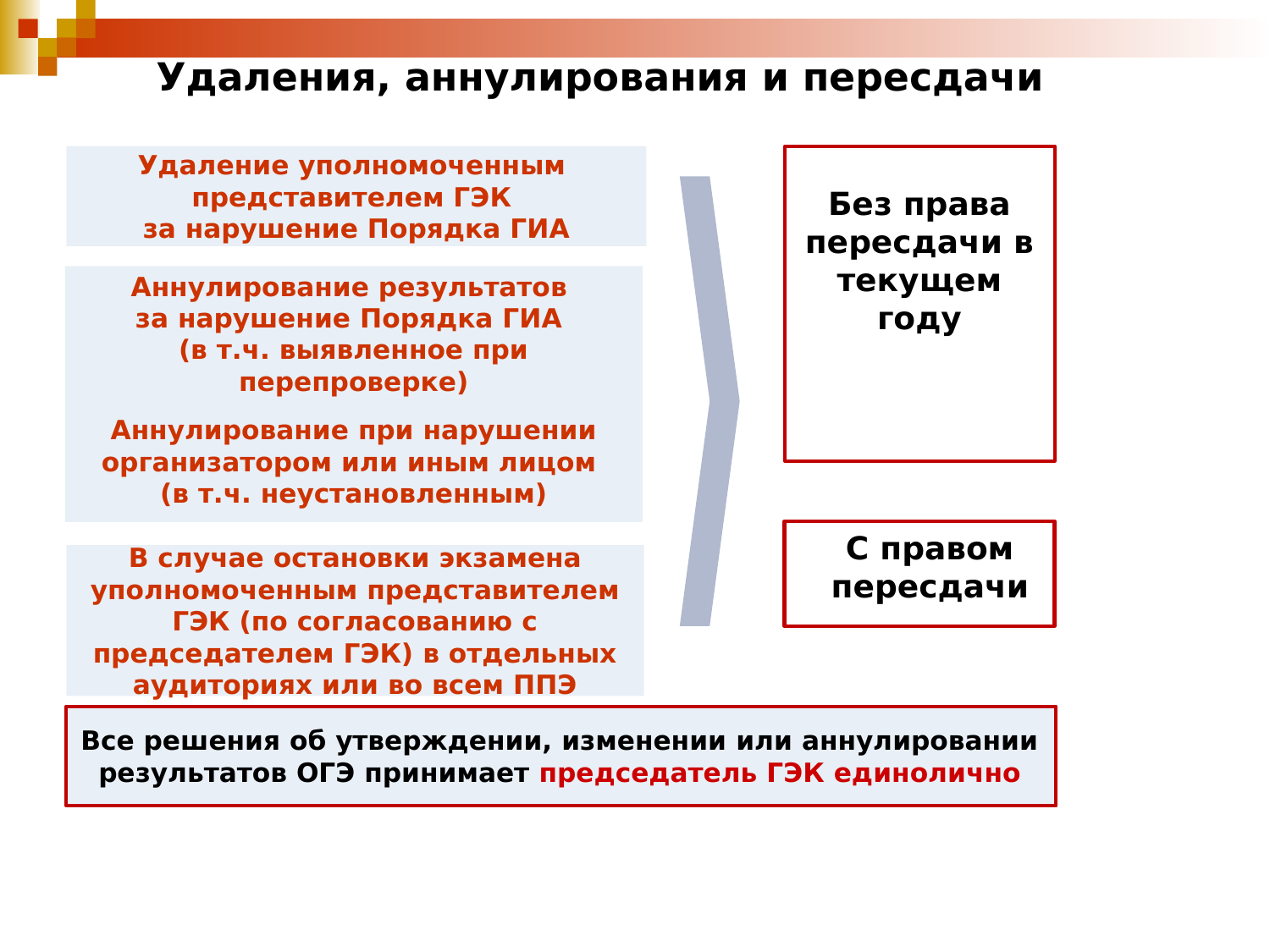

Удаления, аннулирования и пересдачи
Удаление уполномоченным
представителем ГЭК
за нарушение Порядка ГИА

Без права пересдачи в текущем году
Аннулирование результатов
за нарушение Порядка ГИА
(в т.ч. выявленное при перепроверке)
Аннулирование при нарушении организатором или иным лицом
(в т.ч. неустановленным)

С правом пересдачи
В случае остановки экзамена уполномоченным представителем ГЭК (по согласованию с председателем ГЭК) в отдельных аудиториях или во всем ППЭ
Все решения об утверждении, изменении или аннулировании результатов ОГЭ принимает председатель ГЭК единолично